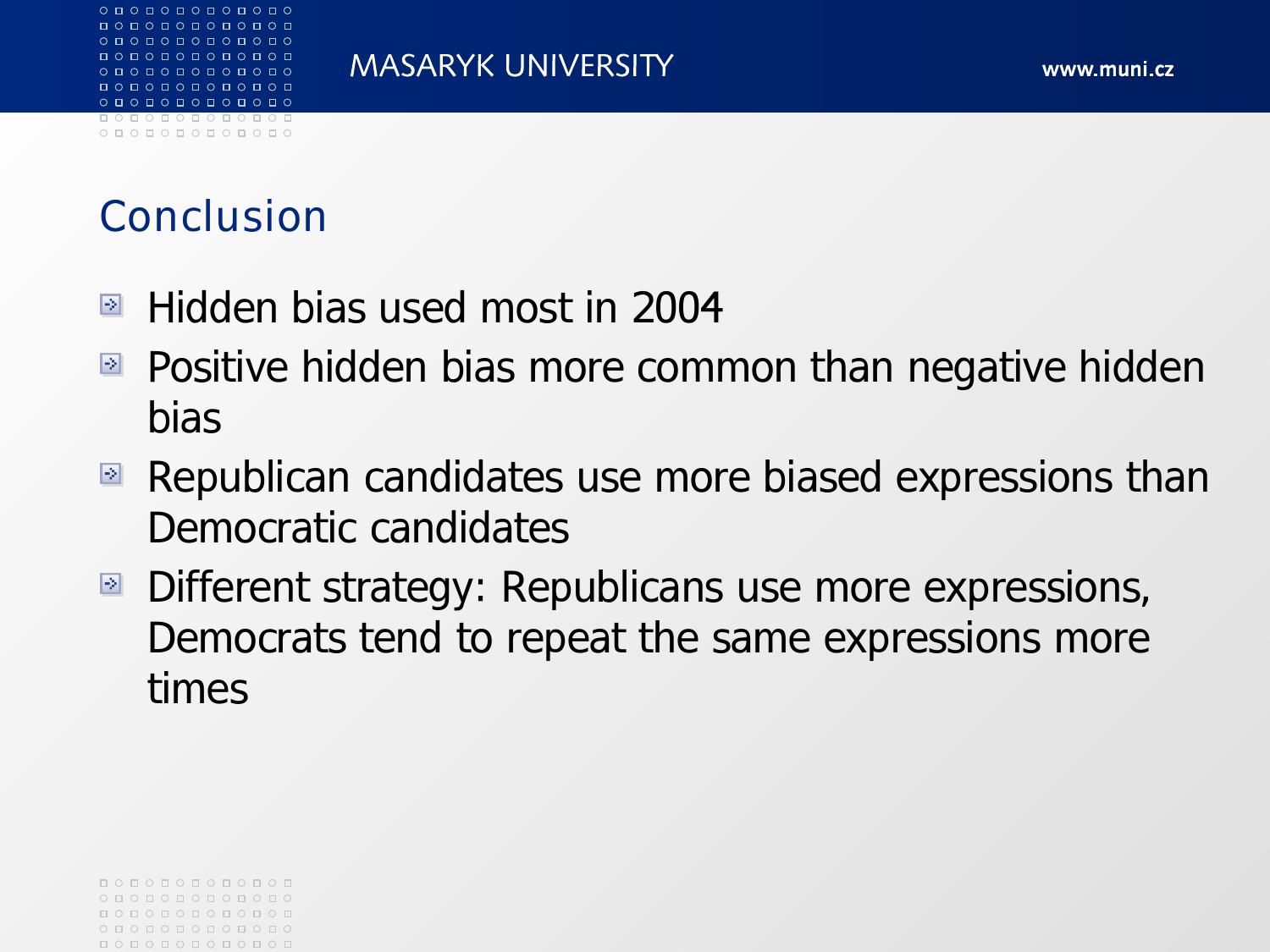

# Conclusion
Hidden bias used most in 2004
Positive hidden bias more common than negative hidden bias
Republican candidates use more biased expressions than Democratic candidates
Different strategy: Republicans use more expressions, Democrats tend to repeat the same expressions more times